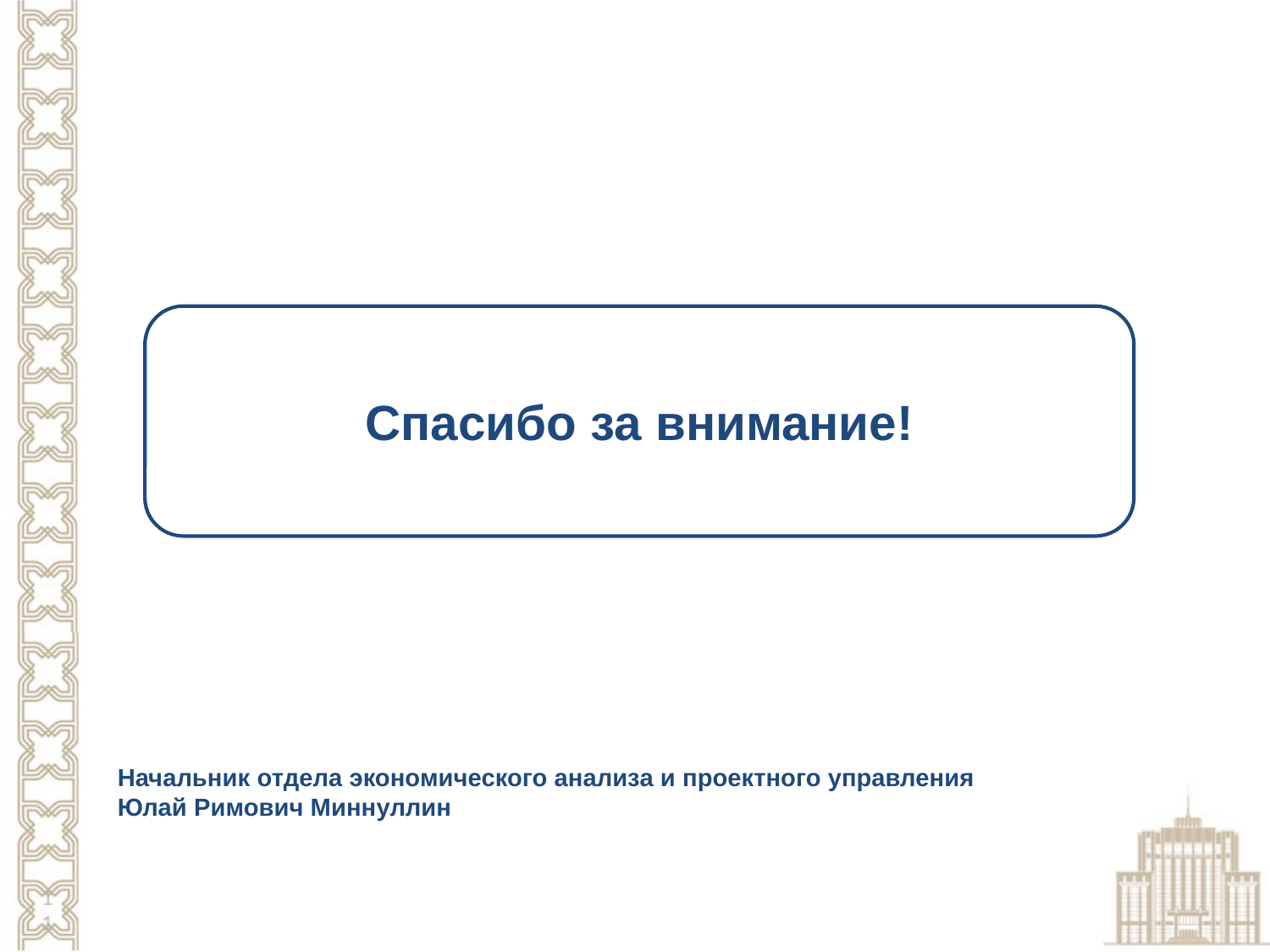

Спасибо за внимание!
Начальник отдела экономического анализа и проектного управления
Юлай Римович Миннуллин